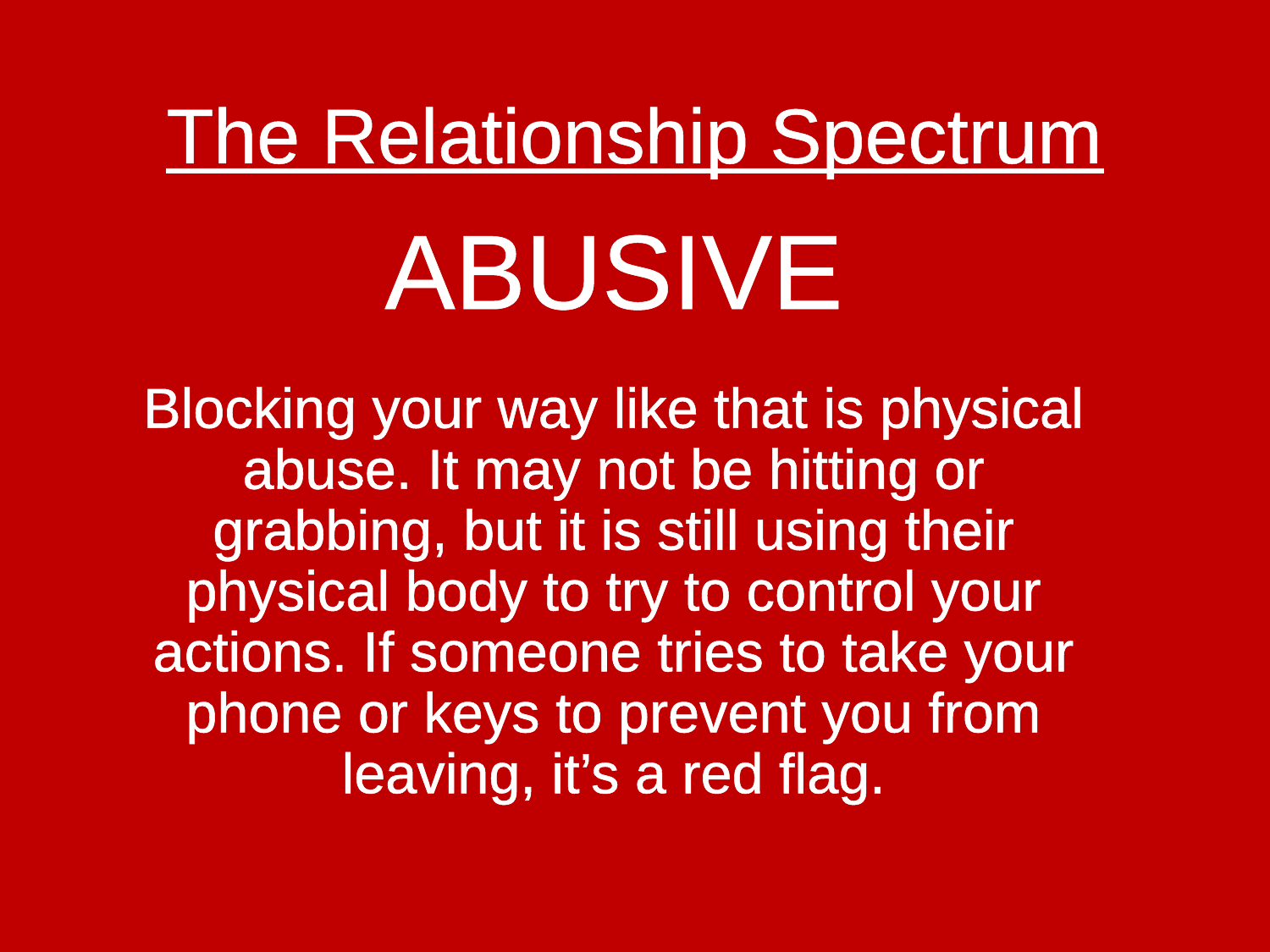

# The Relationship Spectrum
ABUSIVE

Blocking your way like that is physical abuse. It may not be hitting or grabbing, but it is still using their physical body to try to control your actions. If someone tries to take your phone or keys to prevent you from leaving, it’s a red flag.